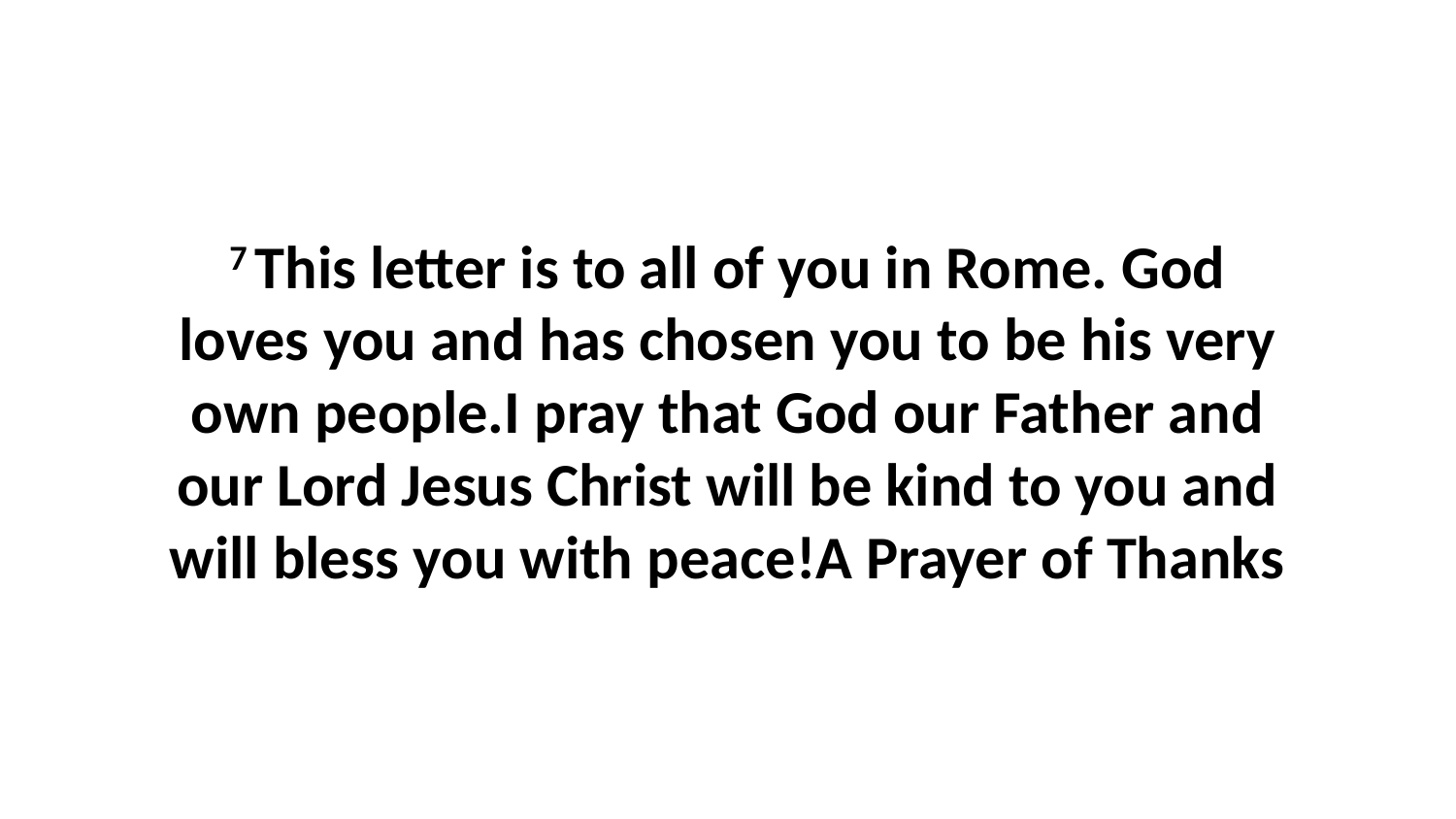

7 This letter is to all of you in Rome. God loves you and has chosen you to be his very own people.I pray that God our Father and our Lord Jesus Christ will be kind to you and will bless you with peace!A Prayer of Thanks